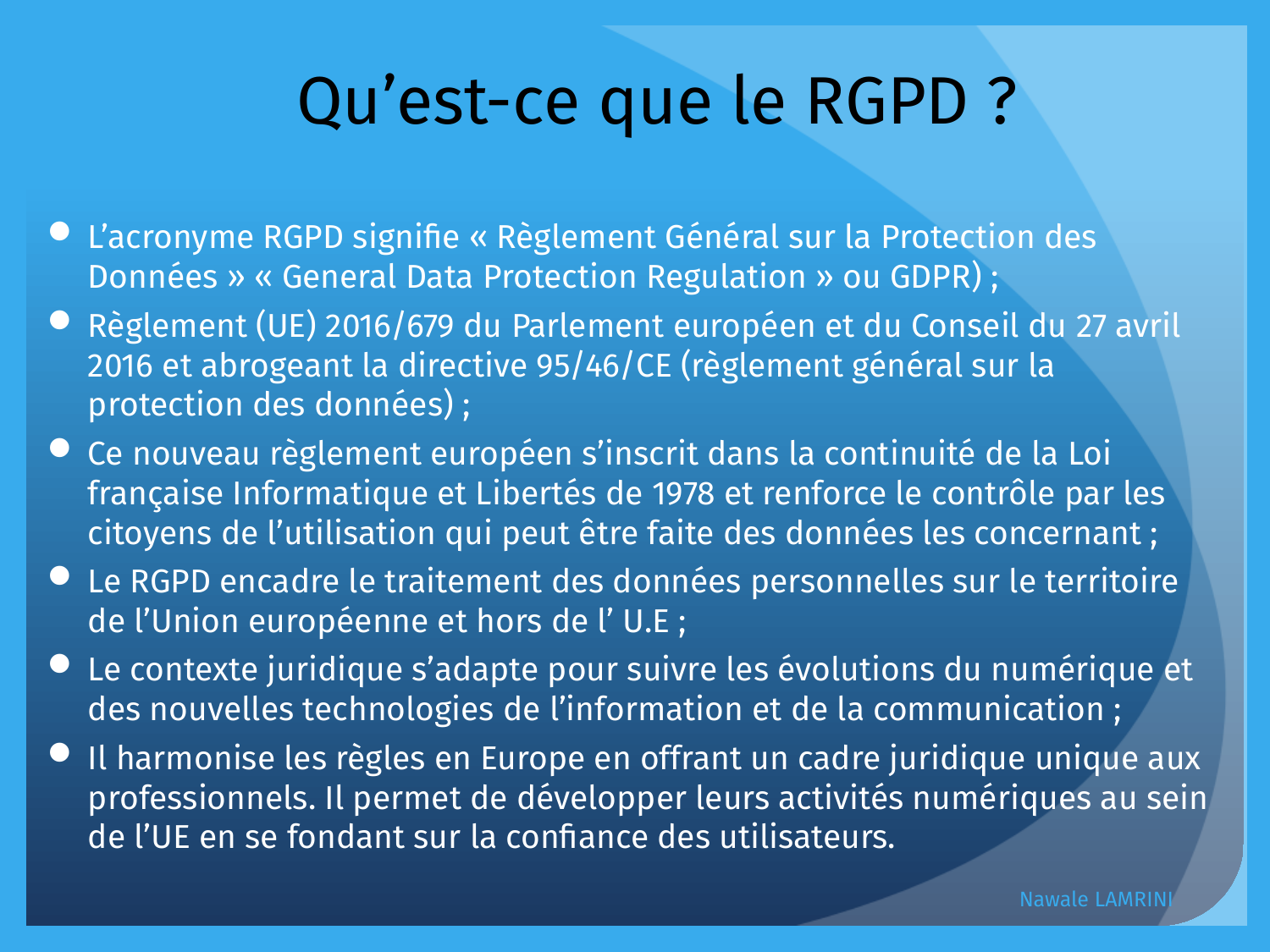

# Qu’est-ce que le RGPD ?
L’acronyme RGPD signifie « Règlement Général sur la Protection des Données » « General Data Protection Regulation » ou GDPR) ;
Règlement (UE) 2016/679 du Parlement européen et du Conseil du 27 avril 2016 et abrogeant la directive 95/46/CE (règlement général sur la protection des données) ;
Ce nouveau règlement européen s’inscrit dans la continuité de la Loi française Informatique et Libertés de 1978 et renforce le contrôle par les citoyens de l’utilisation qui peut être faite des données les concernant ;
Le RGPD encadre le traitement des données personnelles sur le territoire de l’Union européenne et hors de l’ U.E ;
Le contexte juridique s’adapte pour suivre les évolutions du numérique et des nouvelles technologies de l’information et de la communication ;
Il harmonise les règles en Europe en offrant un cadre juridique unique aux professionnels. Il permet de développer leurs activités numériques au sein de l’UE en se fondant sur la confiance des utilisateurs.

Nawale LAMRINI